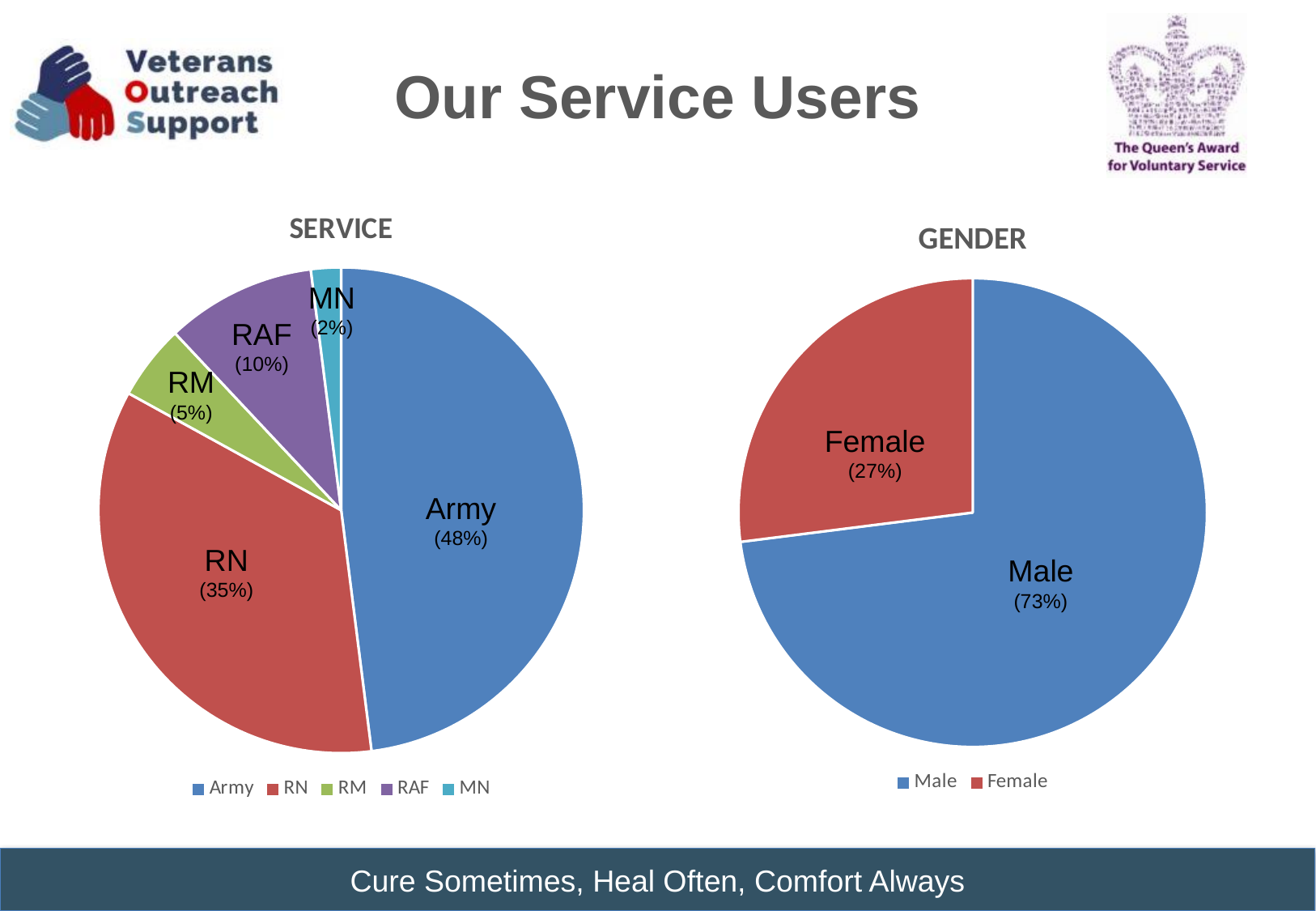

# Our Service Users

### Chart: SERVICE

| Category | Service Users by Service  |
|---|---|
| Army | 48.0 |
| RN | 35.0 |
| RM | 5.0 |
| RAF | 10.0 |
| MN | 2.0 |

### Chart: GENDER

| Category | By Gender |
|---|---|
| Male | 73.0 |
| Female | 27.0 |
MN
(2%)
RAF
(10%)
RM
(5%)
Female
(27%)
Army
(48%)
RN
(35%)
Male
(73%)